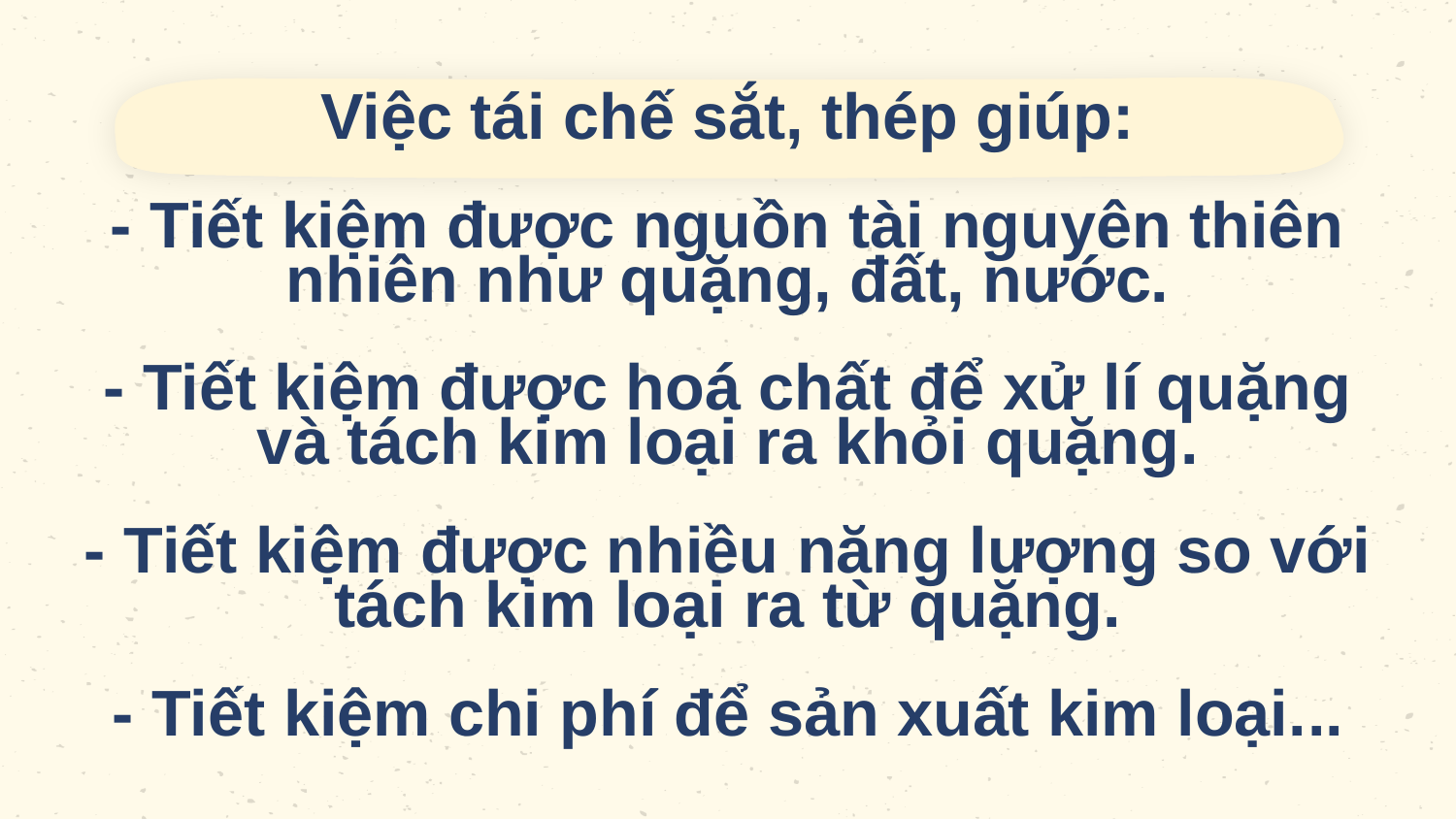

# Việc tái chế sắt, thép giúp: - Tiết kiệm được nguồn tài nguyên thiên nhiên như quặng, đất, nước. - Tiết kiệm được hoá chất để xử lí quặng và tách kim loại ra khỏi quặng. - Tiết kiệm được nhiều năng lượng so với tách kim loại ra từ quặng. - Tiết kiệm chi phí để sản xuất kim loại...